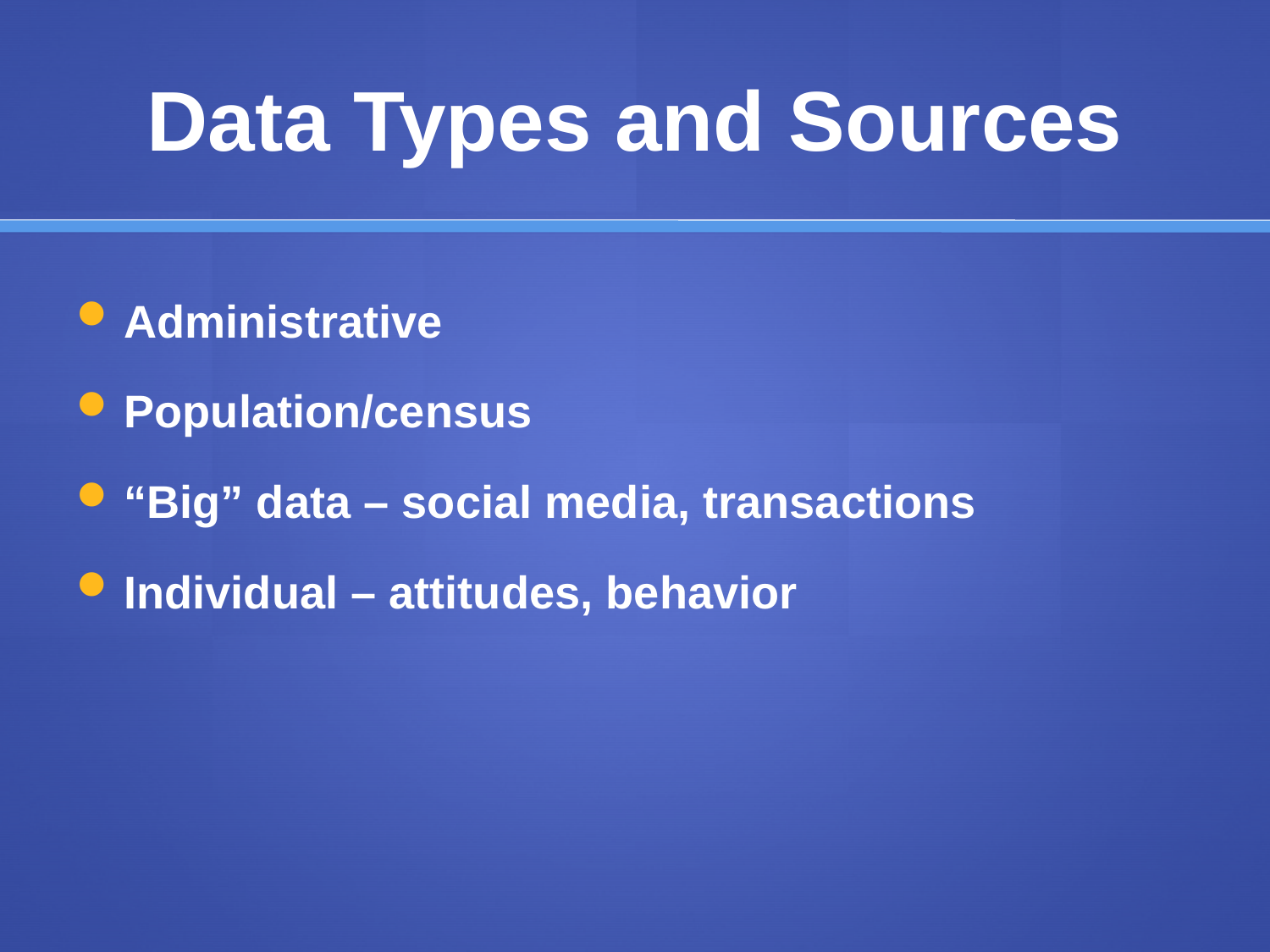

# Data Types and Sources
Administrative
Population/census
“Big” data – social media, transactions
Individual – attitudes, behavior